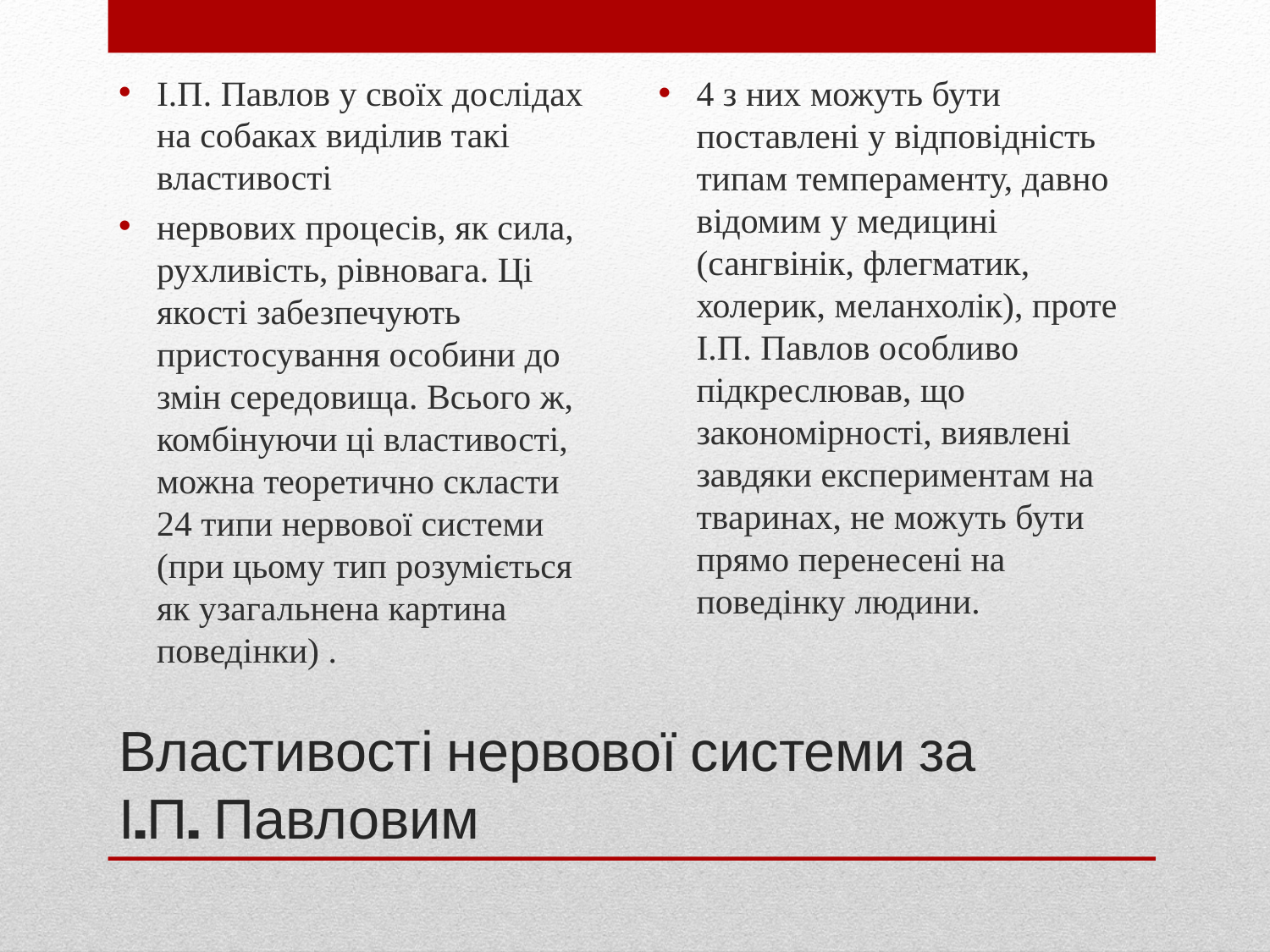

І.П. Павлов у своїх дослідах на собаках виділив такі властивості
нервових процесів, як сила, рухливість, рівновага. Ці якості забезпечують пристосування особини до змін середовища. Всього ж, комбінуючи ці властивості, можна теоретично скласти 24 типи нервової системи (при цьому тип розуміється як узагальнена картина поведінки) .
4 з них можуть бути поставлені у відповідність типам темпераменту, давно відомим у медицині (сангвінік, флегматик, холерик, меланхолік), проте І.П. Павлов особливо підкреслював, що закономірності, виявлені завдяки експериментам на тваринах, не можуть бути прямо перенесені на поведінку людини.
# Властивості нервової системи за    І.П. Павловим